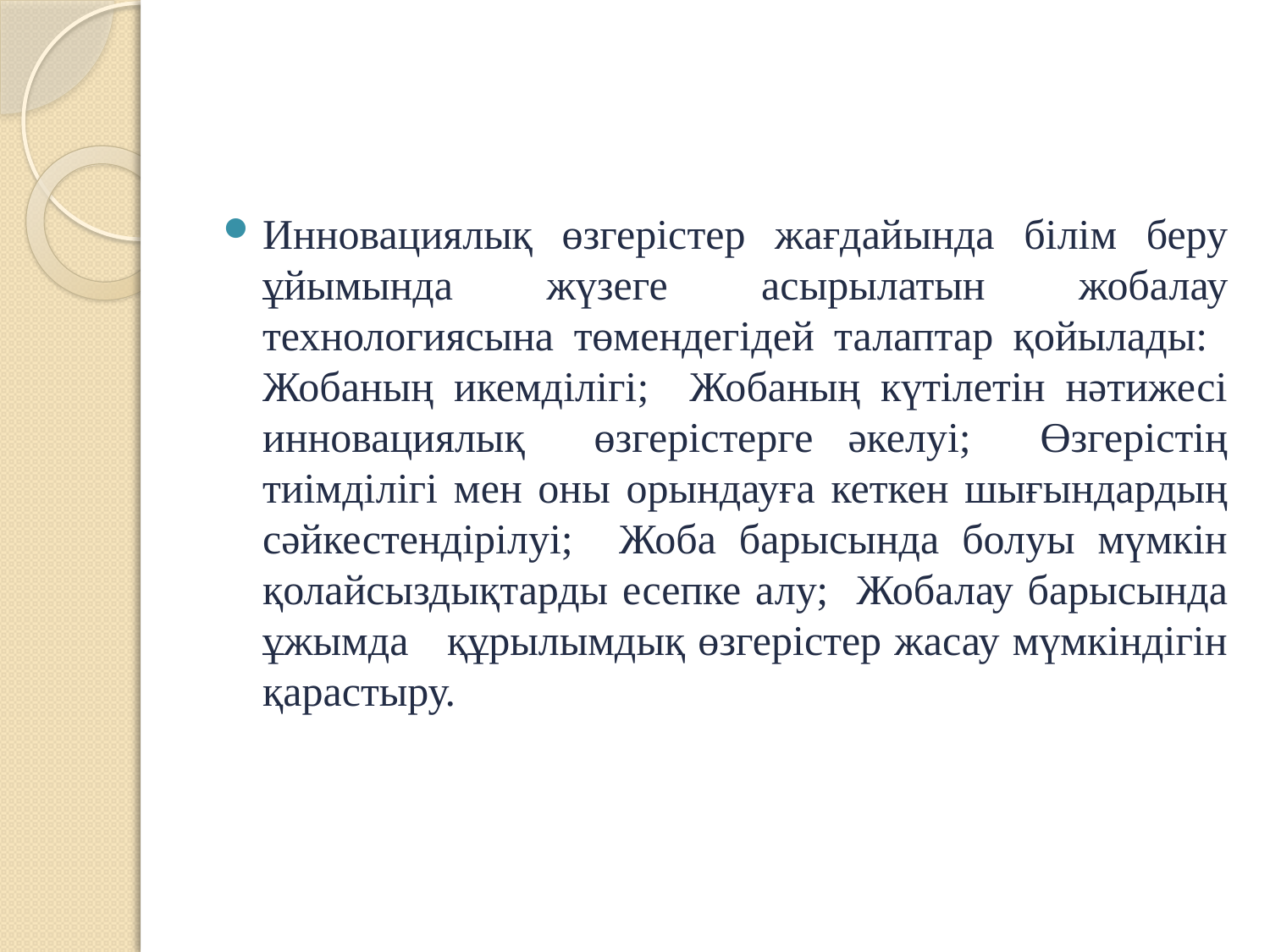

#
Инновациялық өзгерістер жағдайында білім беру ұйымында жүзеге асырылатын жобалау технологиясына төмендегідей талаптар қойылады:  Жобаның икемділігі;  Жобаның күтілетін нәтижесі инновациялық  өзгерістерге әкелуі;  Өзгерістің тиімділігі мен оны орындауға кеткен шығындардың сәйкестендірілуі;  Жоба барысында болуы мүмкін қолайсыздықтарды есепке алу;  Жобалау барысында ұжымда   құрылымдық өзгерістер жасау мүмкіндігін қарастыру.